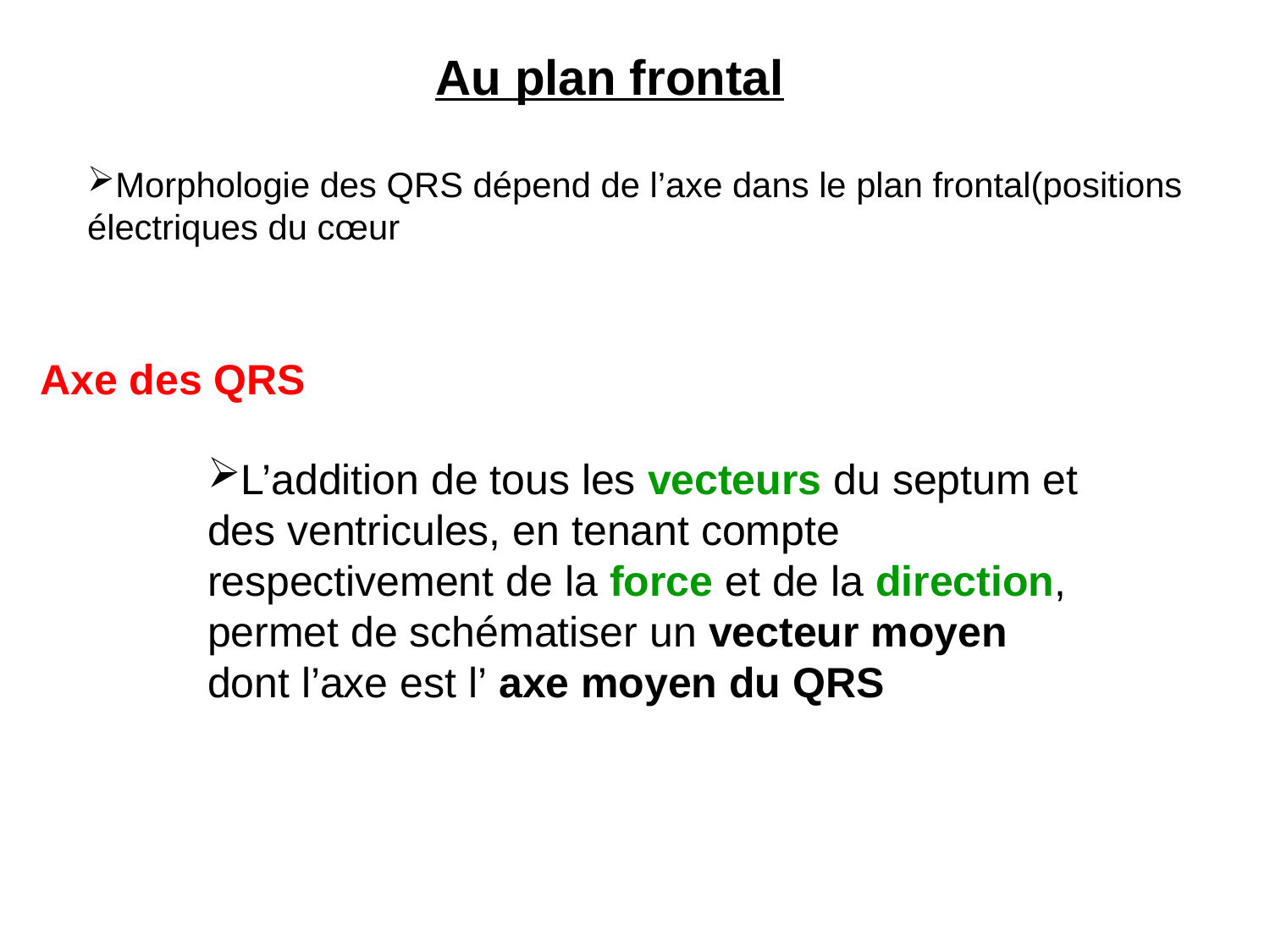

Au plan frontal
Morphologie des QRS dépend de l’axe dans le plan frontal(positions électriques du cœur
Axe des QRS
L’addition de tous les vecteurs du septum et des ventricules, en tenant compte respectivement de la force et de la direction, permet de schématiser un vecteur moyen dont l’axe est l’ axe moyen du QRS